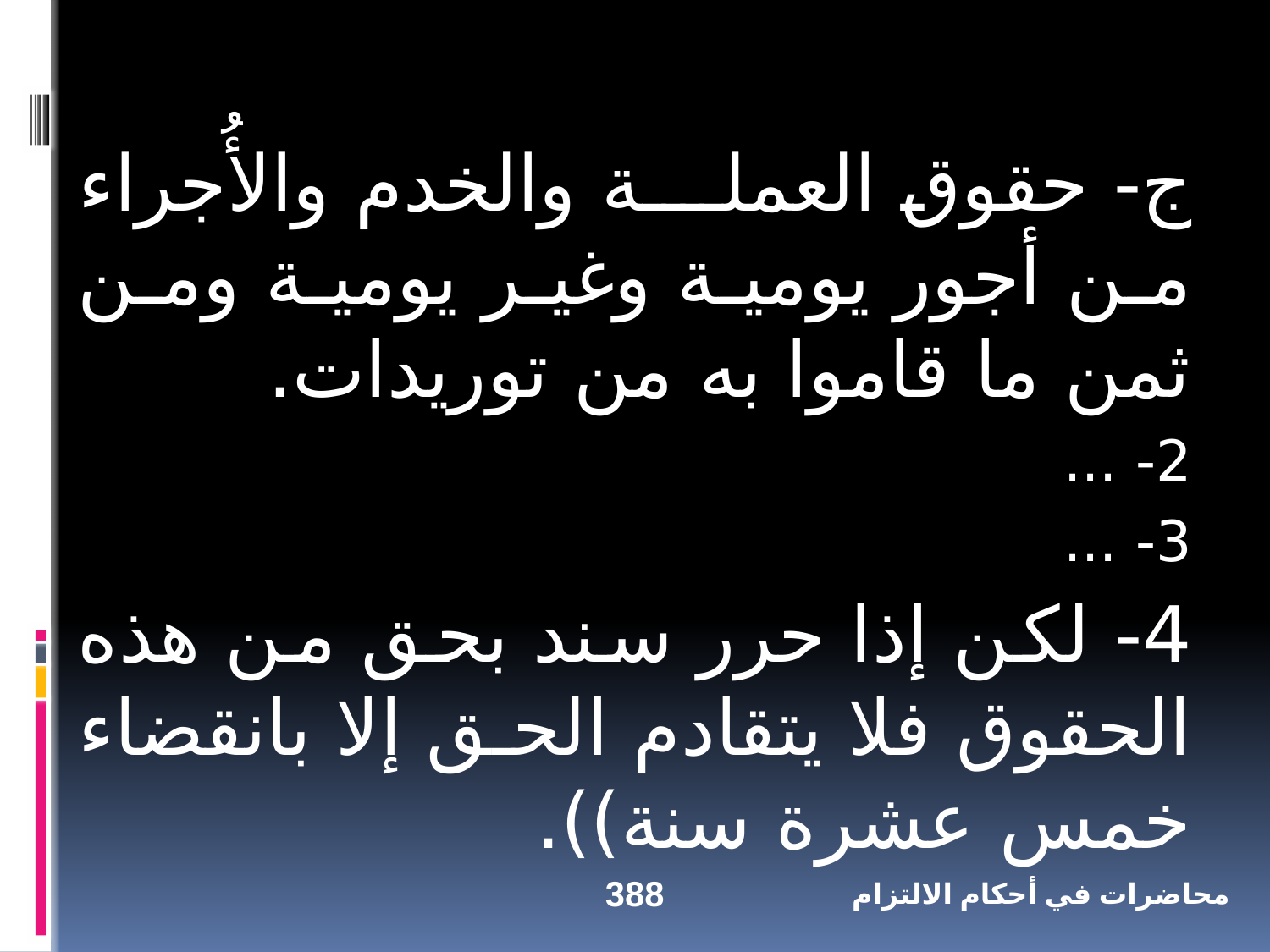

ج- حقوق العملة والخدم والأُجراء من أجور يومية وغير يومية ومن ثمن ما قاموا به من توريدات.
2- ...
3- ...
4- لكن إذا حرر سند بحق من هذه الحقوق فلا يتقادم الحق إلا بانقضاء خمس عشرة سنة)).

388
محاضرات في أحكام الالتزام